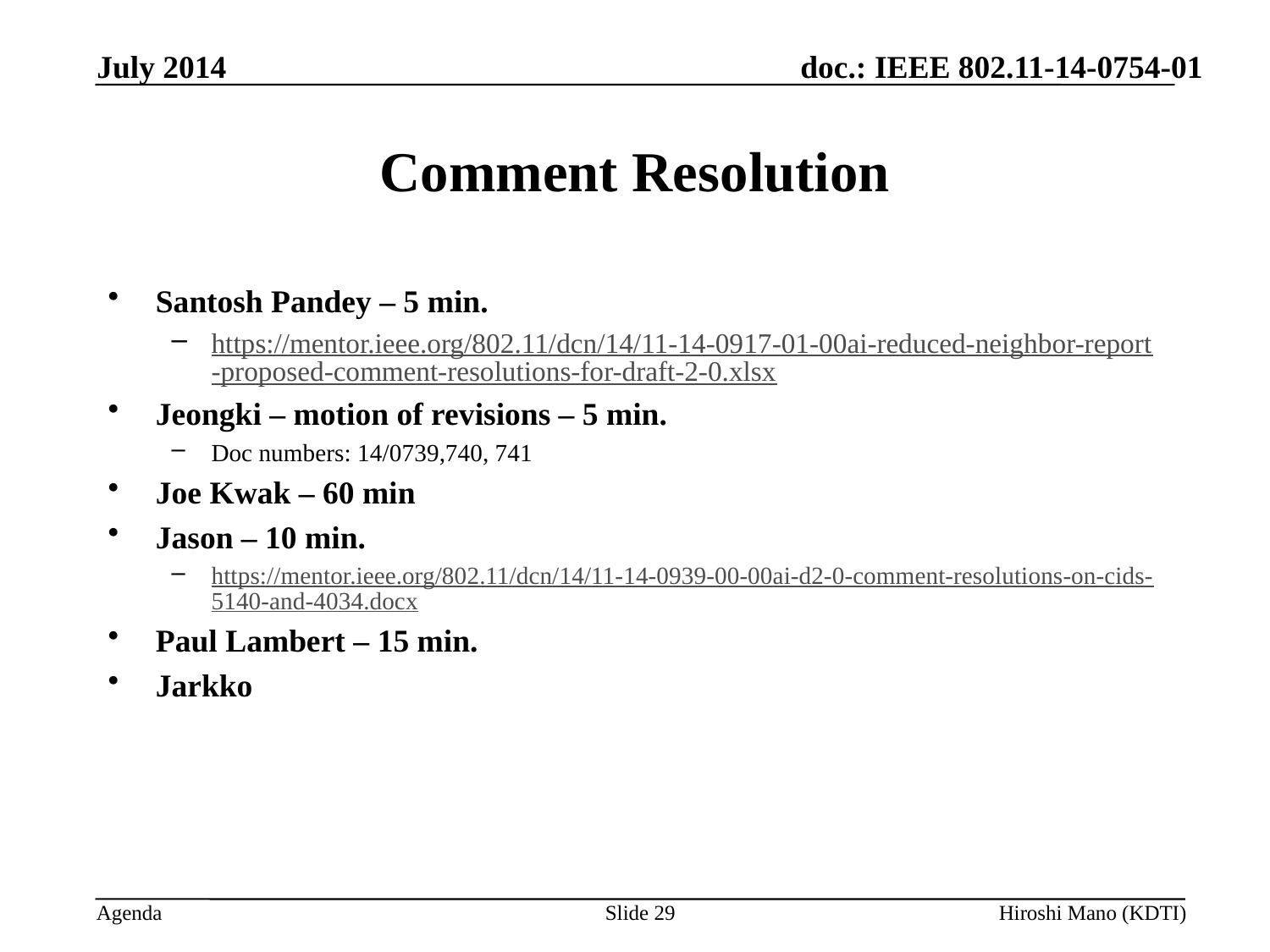

July 2014
# Comment Resolution
Santosh Pandey – 5 min.
https://mentor.ieee.org/802.11/dcn/14/11-14-0917-01-00ai-reduced-neighbor-report-proposed-comment-resolutions-for-draft-2-0.xlsx
Jeongki – motion of revisions – 5 min.
Doc numbers: 14/0739,740, 741
Joe Kwak – 60 min
Jason – 10 min.
https://mentor.ieee.org/802.11/dcn/14/11-14-0939-00-00ai-d2-0-comment-resolutions-on-cids-5140-and-4034.docx
Paul Lambert – 15 min.
Jarkko

Slide 29
Hiroshi Mano (KDTI)